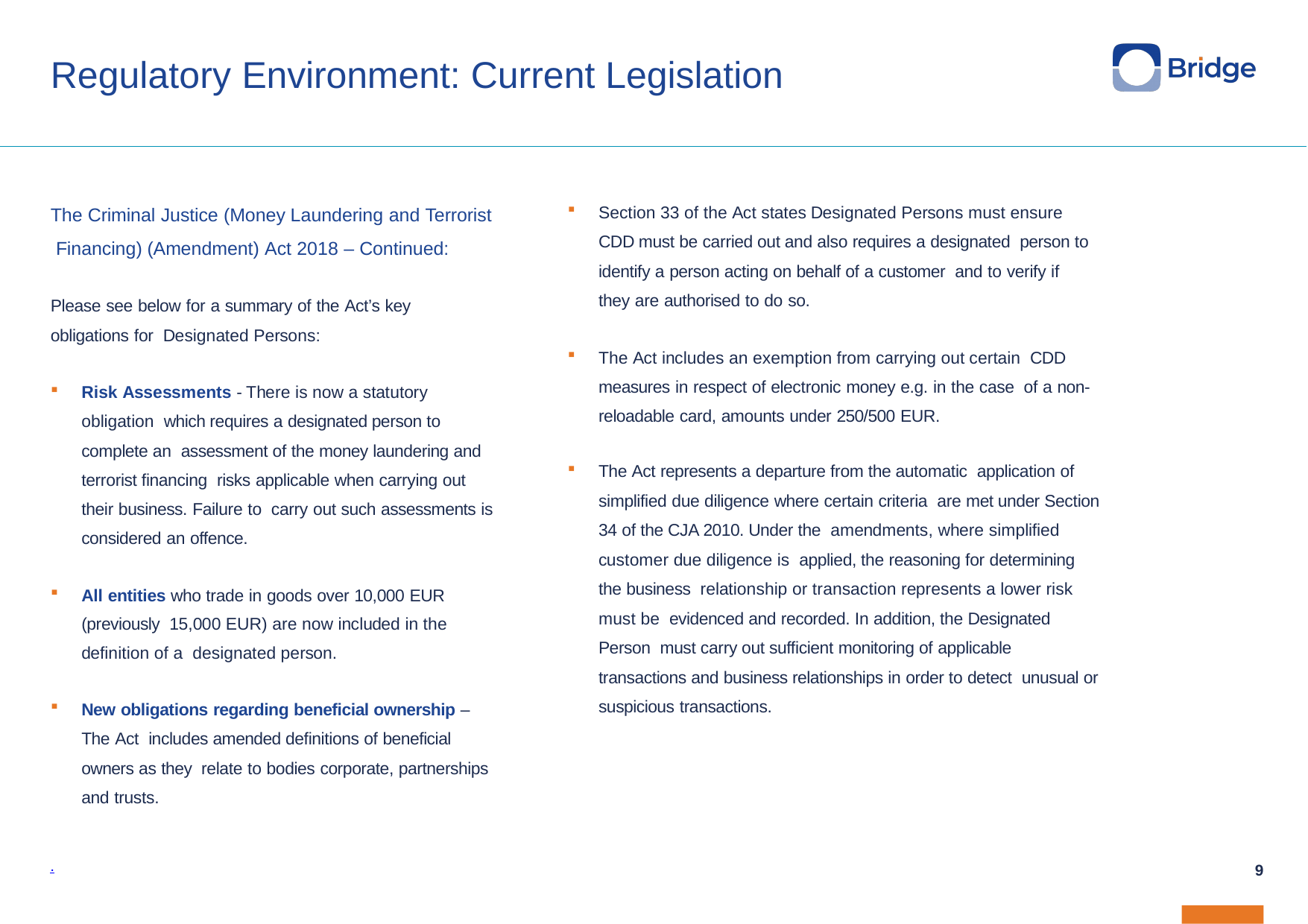

# Regulatory Environment: Current Legislation
The Criminal Justice (Money Laundering and Terrorist  Financing) (Amendment) Act 2018 – Continued:

Please see below for a summary of the Act’s key obligations for  Designated Persons:

Risk Assessments - There is now a statutory obligation  which requires a designated person to complete an  assessment of the money laundering and terrorist financing  risks applicable when carrying out their business. Failure to  carry out such assessments is considered an offence.

All entities who trade in goods over 10,000 EUR (previously  15,000 EUR) are now included in the definition of a  designated person.

New obligations regarding beneficial ownership – The Act  includes amended definitions of beneficial owners as they  relate to bodies corporate, partnerships and trusts.
Section 33 of the Act states Designated Persons must ensure  CDD must be carried out and also requires a designated  person to identify a person acting on behalf of a customer  and to verify if they are authorised to do so.

The Act includes an exemption from carrying out certain  CDD measures in respect of electronic money e.g. in the case  of a non-reloadable card, amounts under 250/500 EUR.

The Act represents a departure from the automatic  application of simplified due diligence where certain criteria  are met under Section 34 of the CJA 2010. Under the  amendments, where simplified customer due diligence is  applied, the reasoning for determining the business  relationship or transaction represents a lower risk must be  evidenced and recorded. In addition, the Designated Person  must carry out sufficient monitoring of applicable  transactions and business relationships in order to detect  unusual or suspicious transactions.
.
9